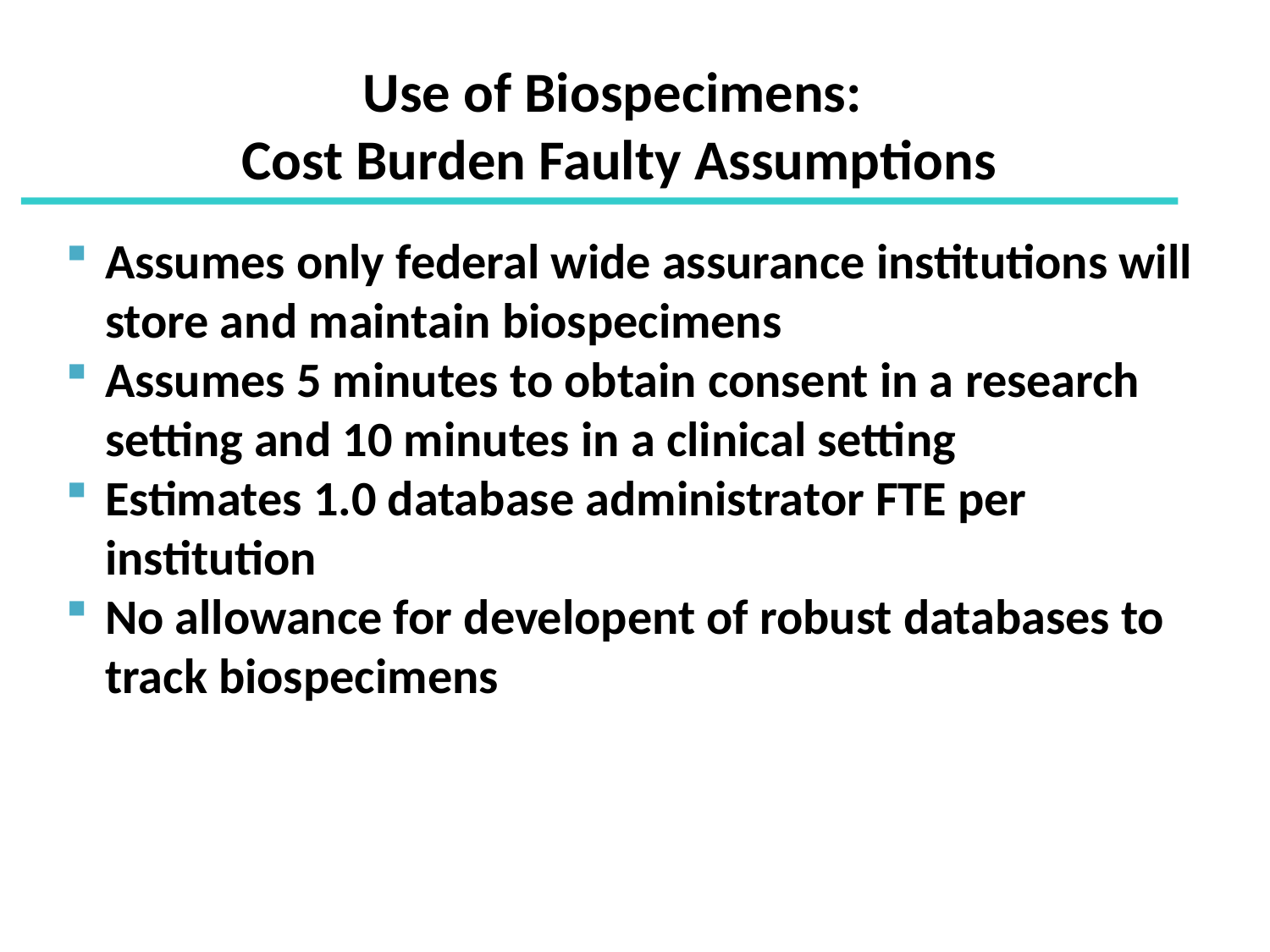

Use of Biospecimens:
Cost Burden Faulty Assumptions

Assumes only federal wide assurance institutions will store and maintain biospecimens
Assumes 5 minutes to obtain consent in a research setting and 10 minutes in a clinical setting
Estimates 1.0 database administrator FTE per institution
No allowance for developent of robust databases to track biospecimens